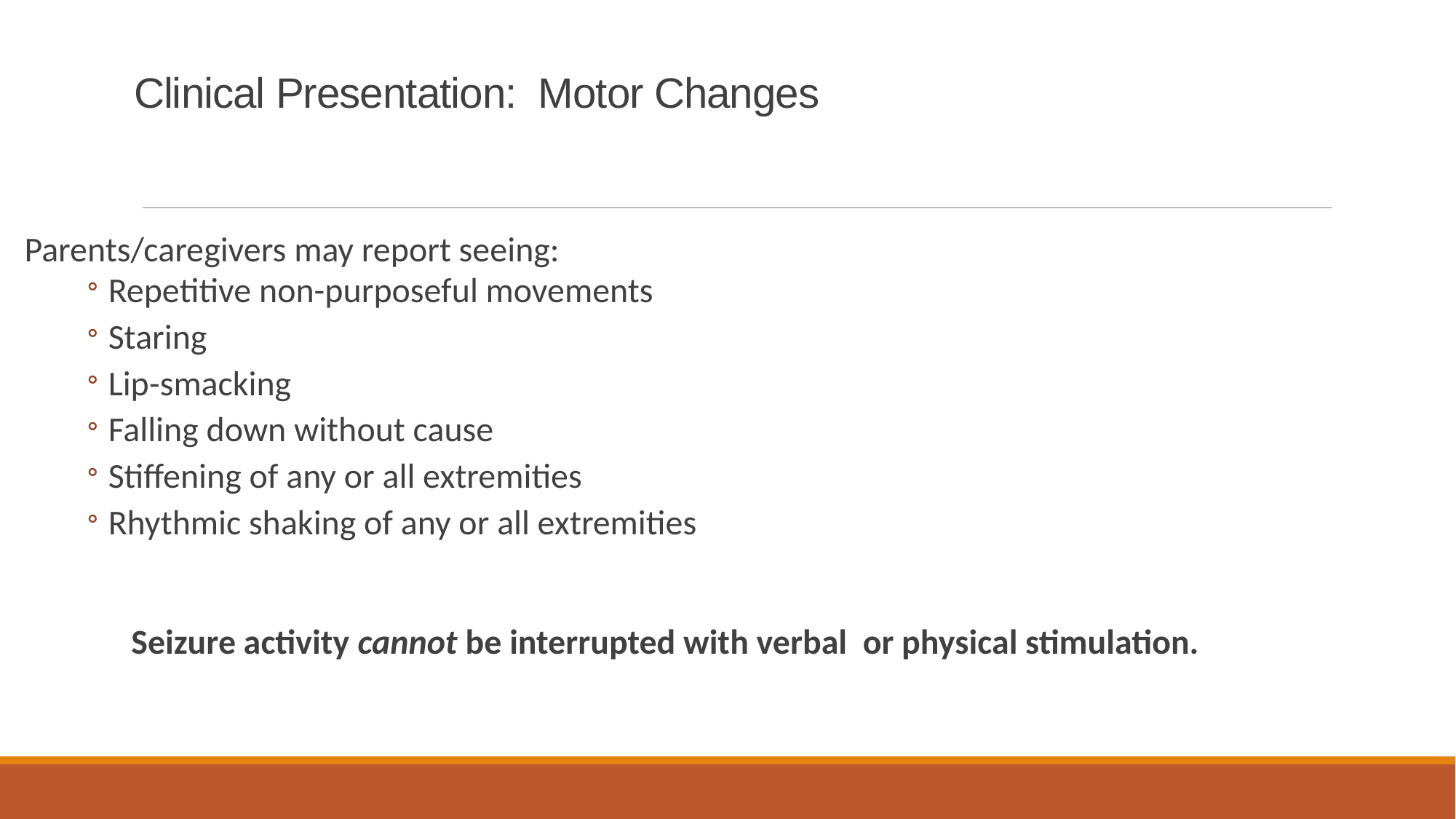

# Clinical Presentation:  Motor Changes
Parents/caregivers may report seeing:
Repetitive non-purposeful movements
Staring
Lip-smacking
Falling down without cause
Stiffening of any or all extremities
Rhythmic shaking of any or all extremities

               Seizure activity cannot be interrupted with verbal  or physical stimulation.